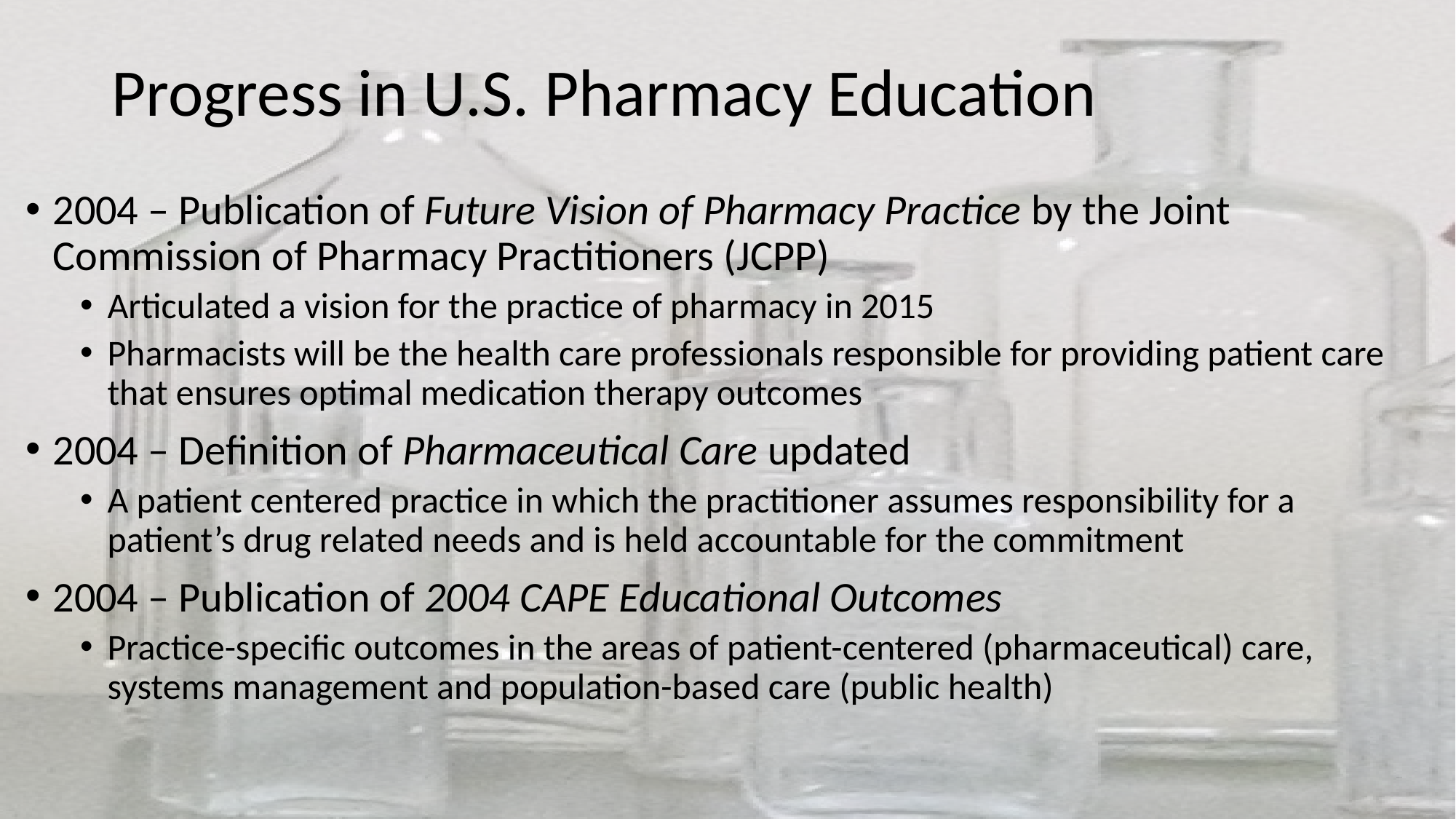

# Progress in U.S. Pharmacy Education
2004 – Publication of Future Vision of Pharmacy Practice by the Joint Commission of Pharmacy Practitioners (JCPP)
Articulated a vision for the practice of pharmacy in 2015
Pharmacists will be the health care professionals responsible for providing patient care that ensures optimal medication therapy outcomes
2004 – Definition of Pharmaceutical Care updated
A patient centered practice in which the practitioner assumes responsibility for a patient’s drug related needs and is held accountable for the commitment
2004 – Publication of 2004 CAPE Educational Outcomes
Practice-specific outcomes in the areas of patient-centered (pharmaceutical) care, systems management and population-based care (public health)